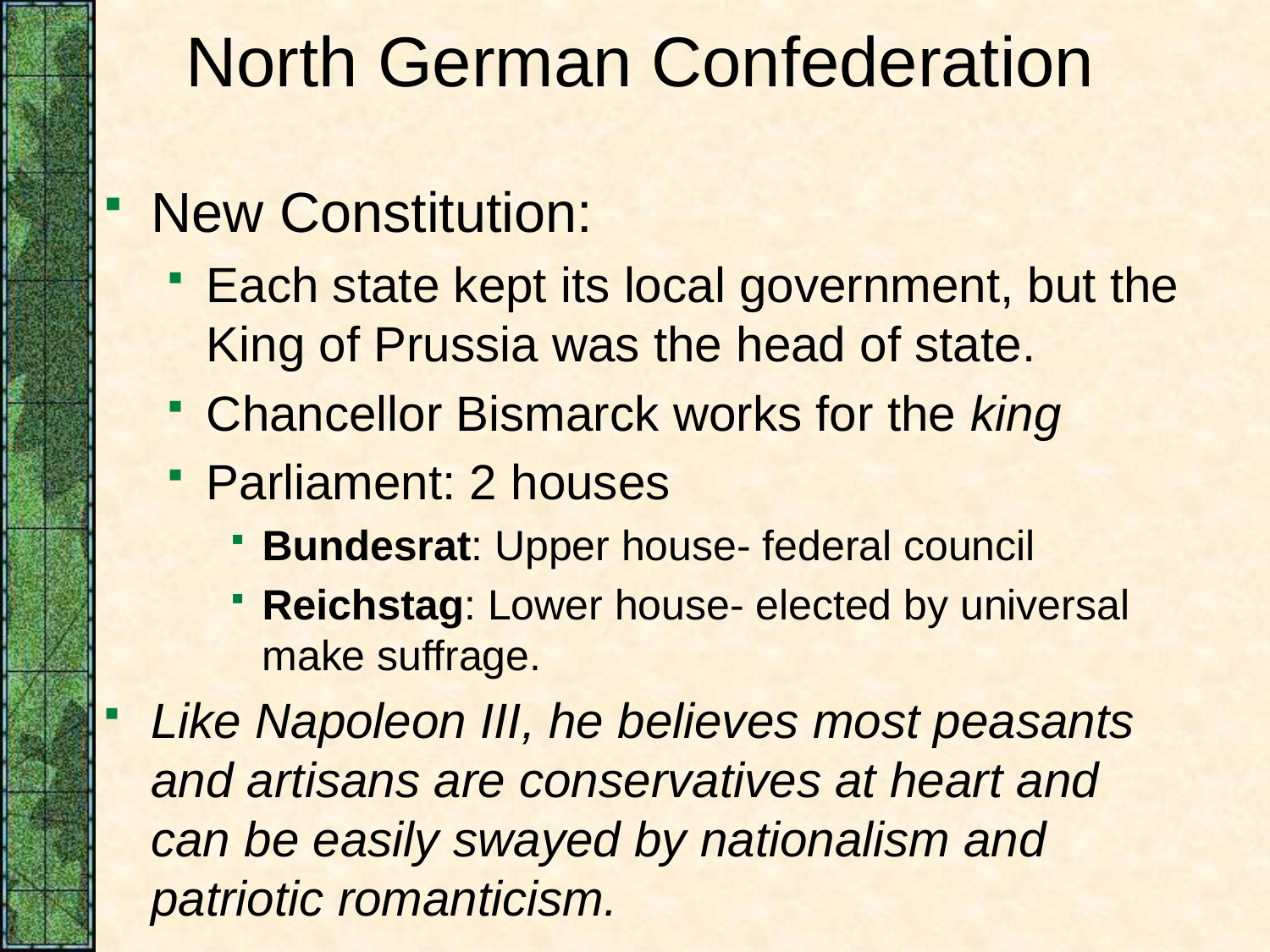

# North German Confederation
New Constitution:
Each state kept its local government, but the King of Prussia was the head of state.
Chancellor Bismarck works for the king
Parliament: 2 houses
Bundesrat: Upper house- federal council
Reichstag: Lower house- elected by universal make suffrage.
Like Napoleon III, he believes most peasants and artisans are conservatives at heart and can be easily swayed by nationalism and patriotic romanticism.